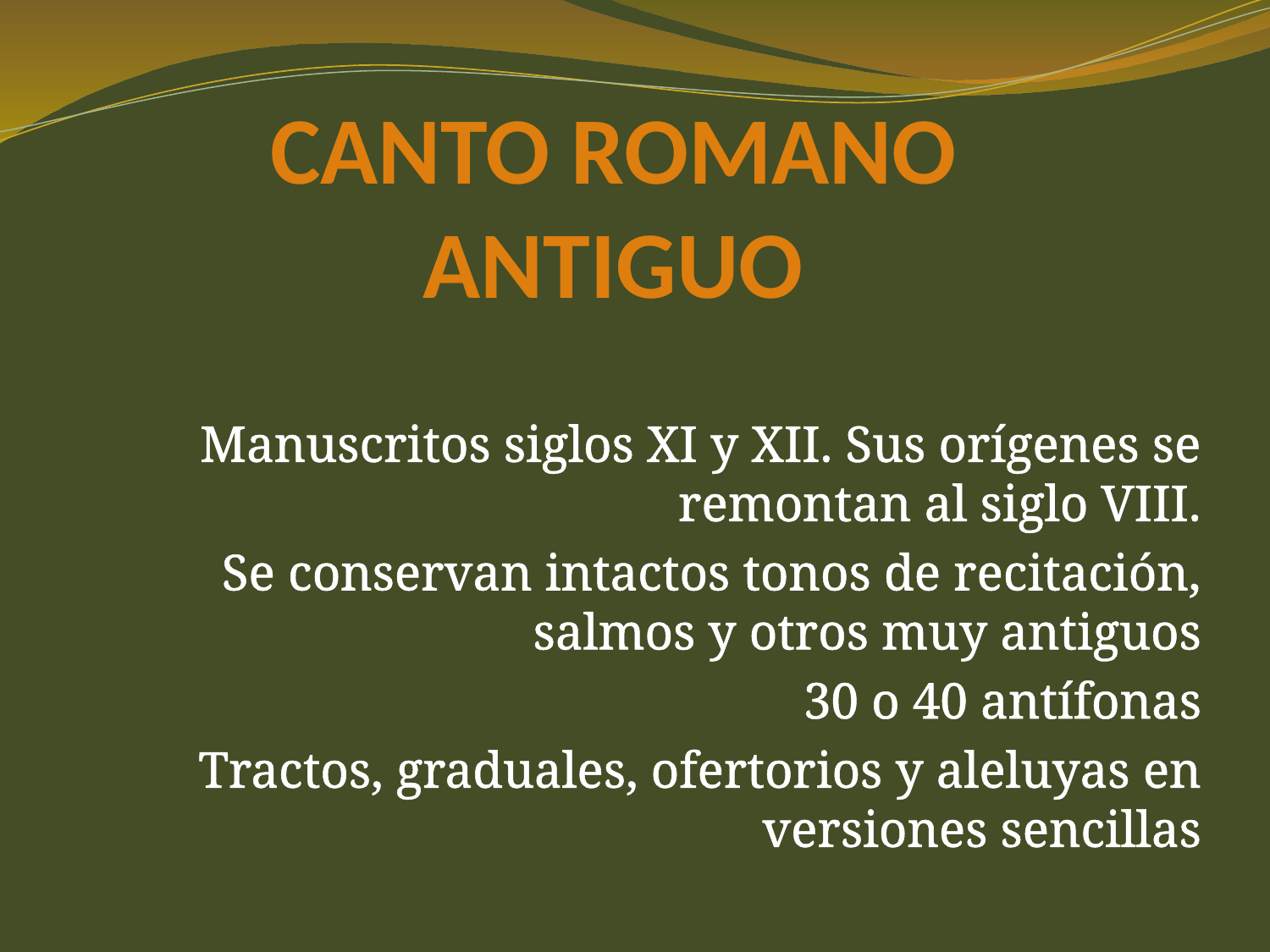

CANTO ROMANO ANTIGUO

Manuscritos siglos XI y XII. Sus orígenes se remontan al siglo VIII.
Se conservan intactos tonos de recitación, salmos y otros muy antiguos
30 o 40 antífonas
Tractos, graduales, ofertorios y aleluyas en versiones sencillas